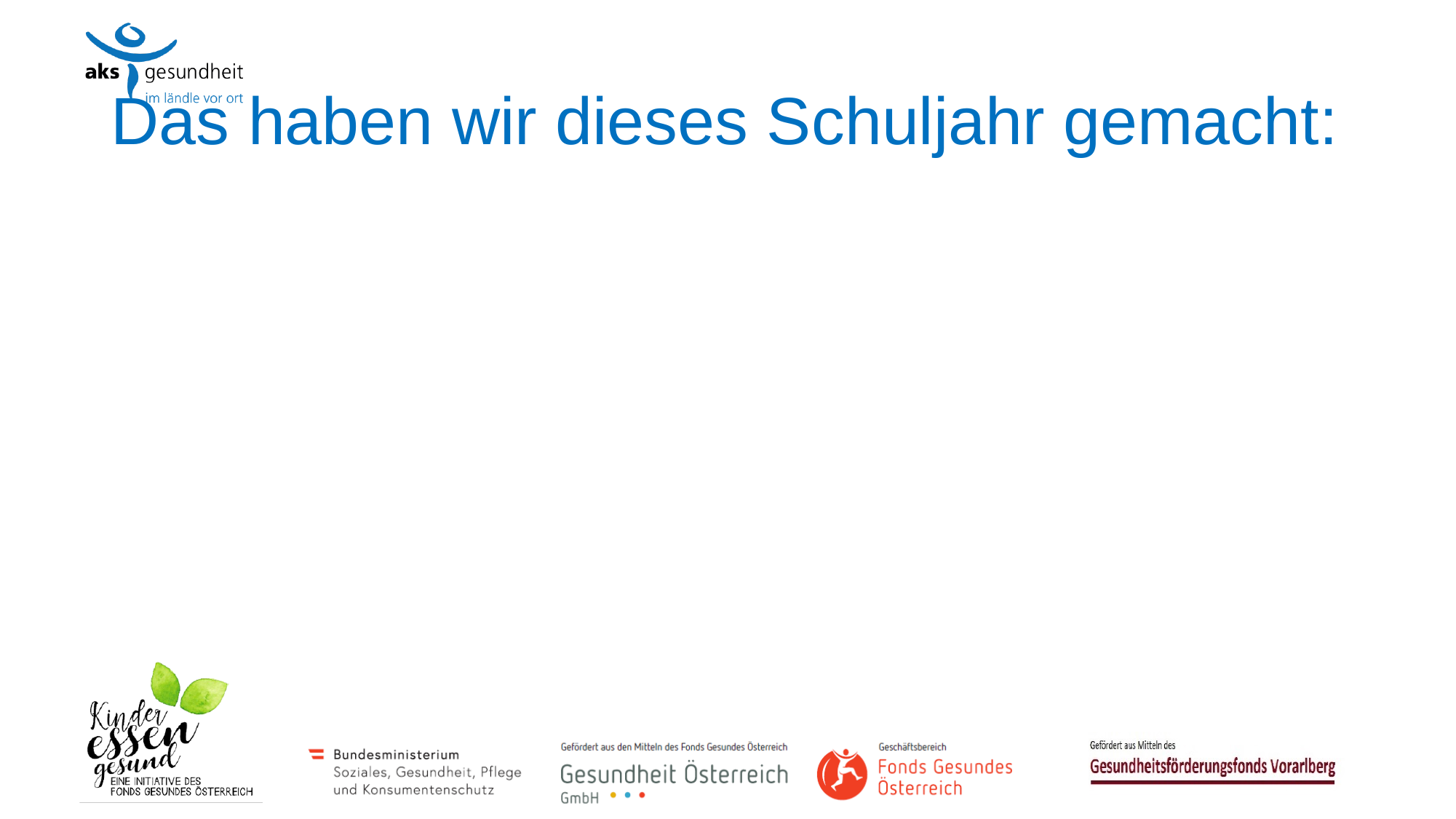

# Das haben wir dieses Schuljahr gemacht: